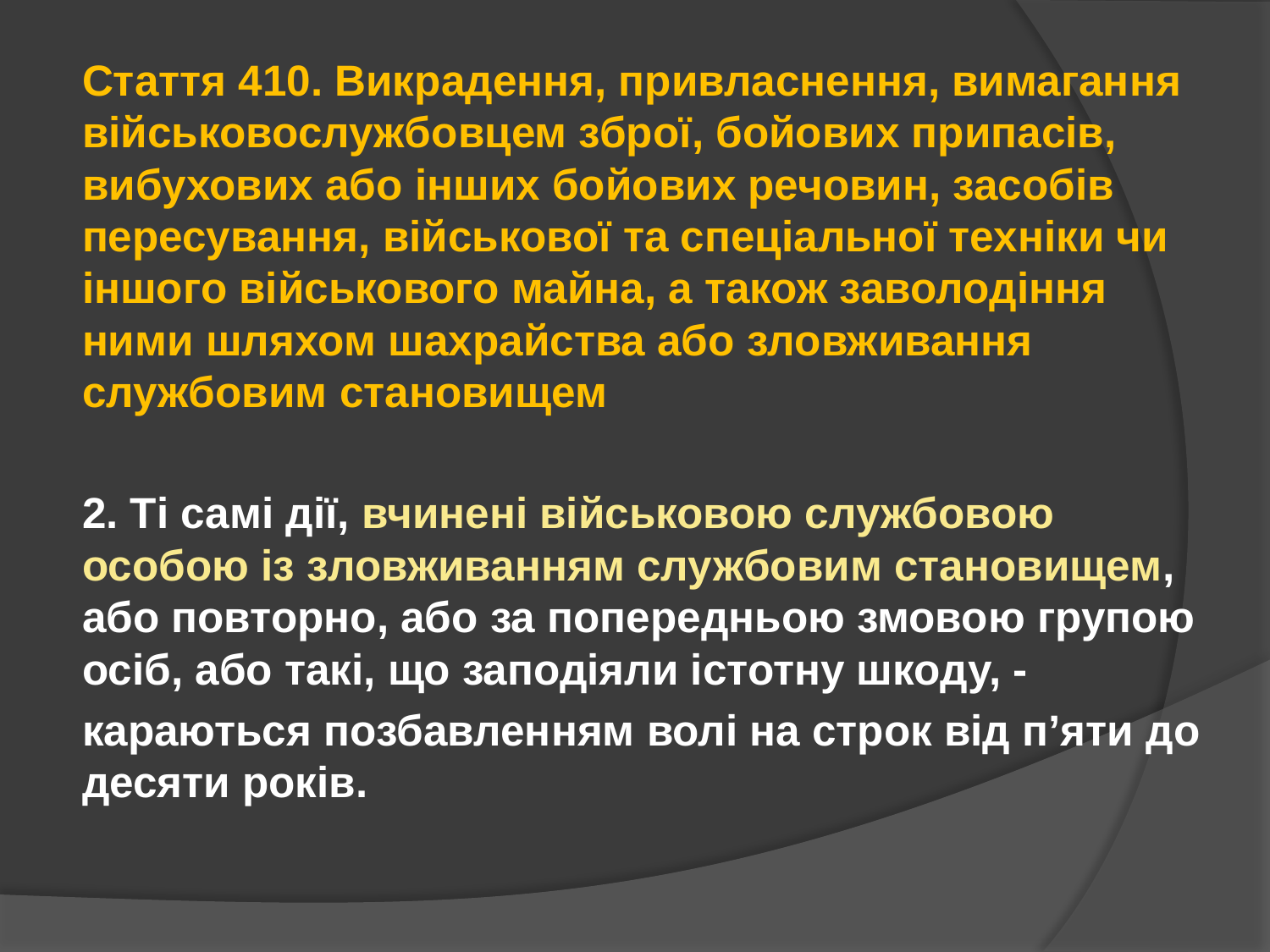

Стаття 410. Викрадення, привласнення, вимагання військовослужбовцем зброї, бойових припасів, вибухових або інших бойових речовин, засобів пересування, військової та спеціальної техніки чи іншого військового майна, а також заволодіння ними шляхом шахрайства або зловживання службовим становищем

2. Ті самі дії, вчинені військовою службовою особою із зловживанням службовим становищем, або повторно, або за попередньою змовою групою осіб, або такі, що заподіяли істотну шкоду, -
караються позбавленням волі на строк від п’яти до десяти років.